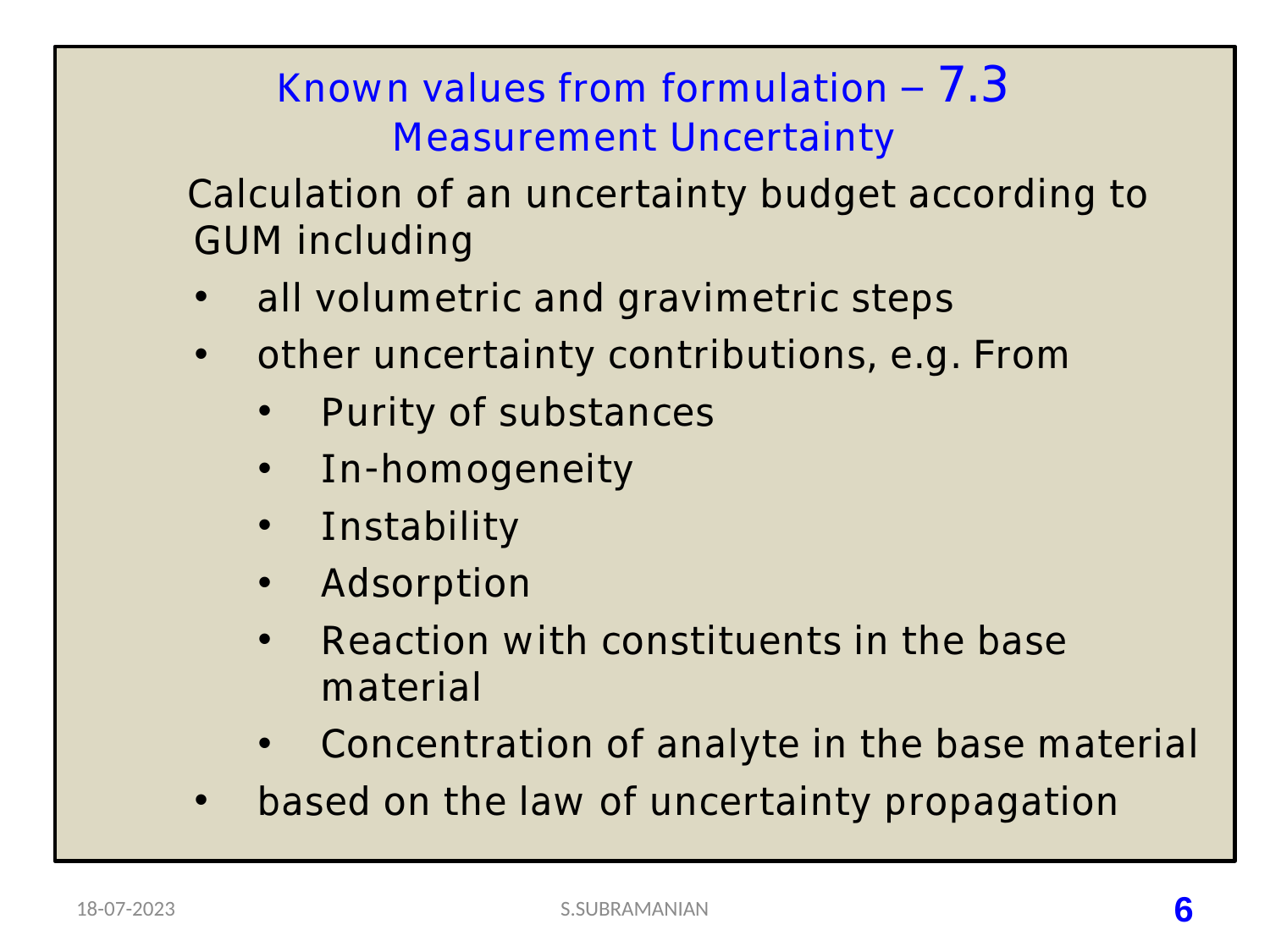

Known values from formulation – 7.3
Measurement Uncertainty
     Calculation of an uncertainty budget according to GUM including
all volumetric and gravimetric steps
other uncertainty contributions, e.g. From
Purity of substances
In-homogeneity
Instability
Adsorption
Reaction with constituents in the base material
Concentration of analyte in the base material
based on the law of uncertainty propagation

18-07-2023
S.SUBRAMANIAN
6